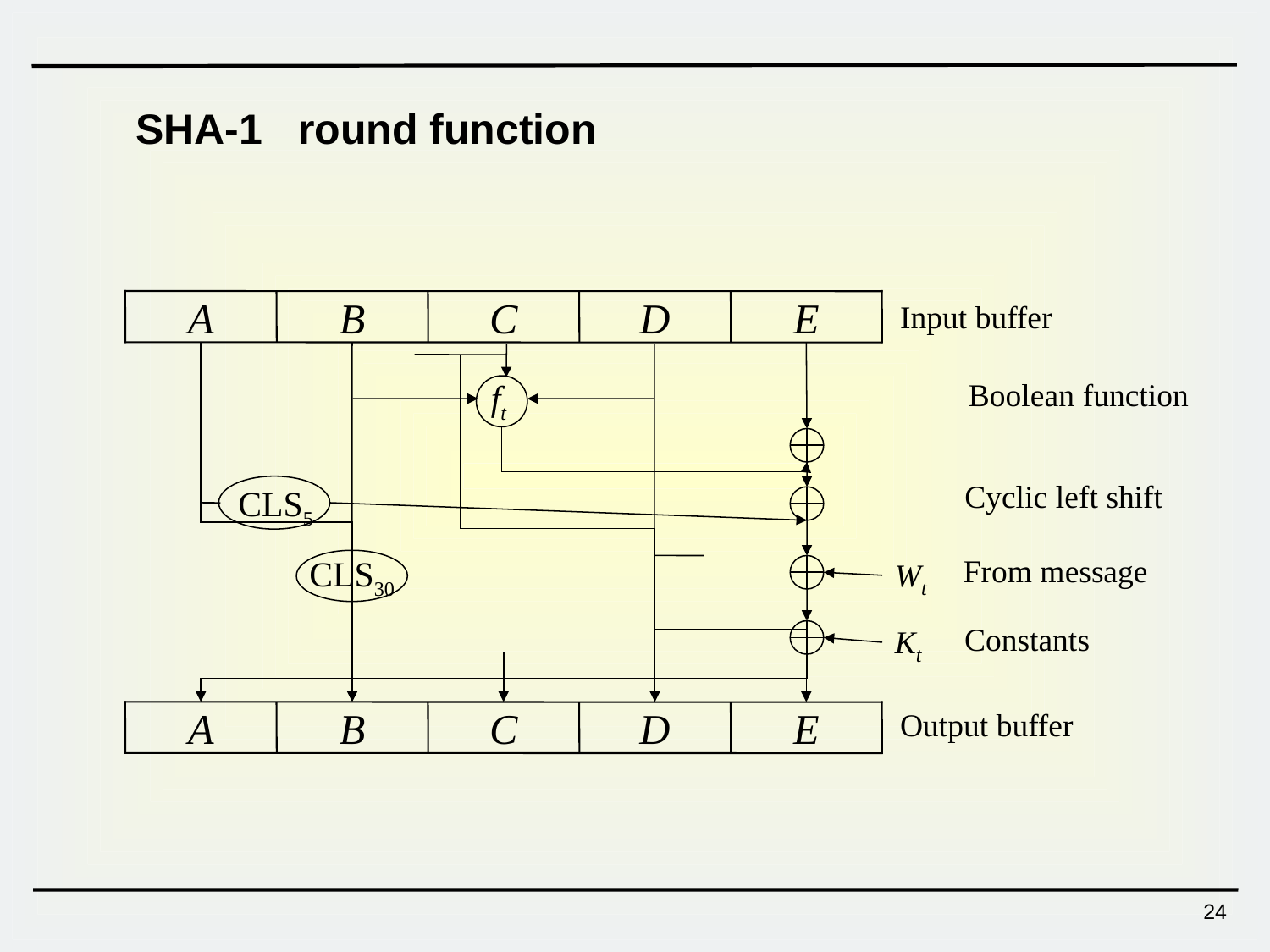

SHA-1   round function
A

B

C

D

E

Input buffer

Boolean function

 ft

Cyclic left shift

  CLS5

From message
Wt

 CLS30

Kt
Constants

Output buffer
A

B

C

D

E

24